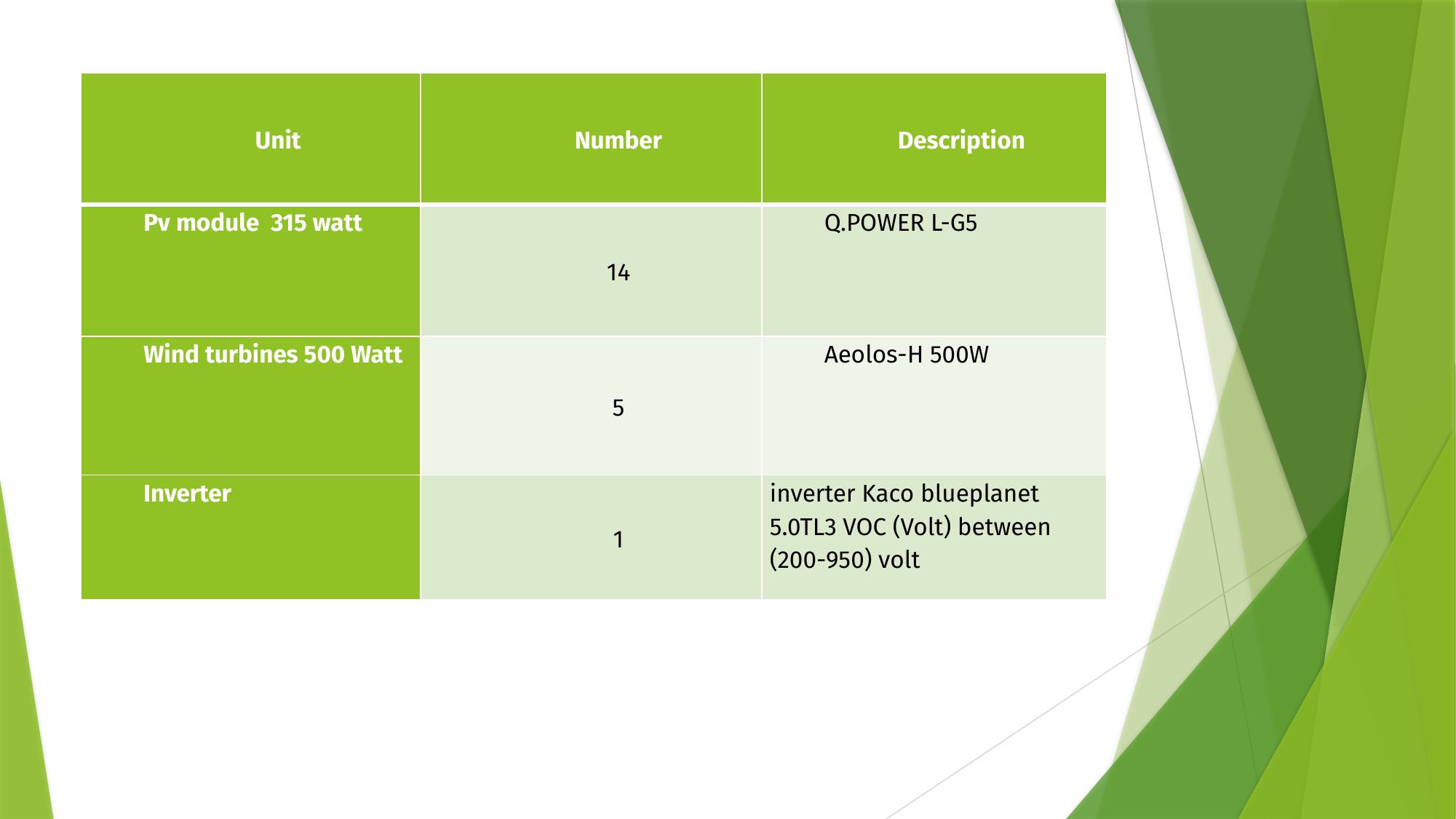

| Unit | Number | Description |
| --- | --- | --- |
| Pv module 315 watt | 14 | Q.POWER L-G5 |
| Wind turbines 500 Watt | 5 | Aeolos-H 500W |
| Inverter | 1 | inverter Kaco blueplanet 5.0TL3 VOC (Volt) between (200-950) volt |
#